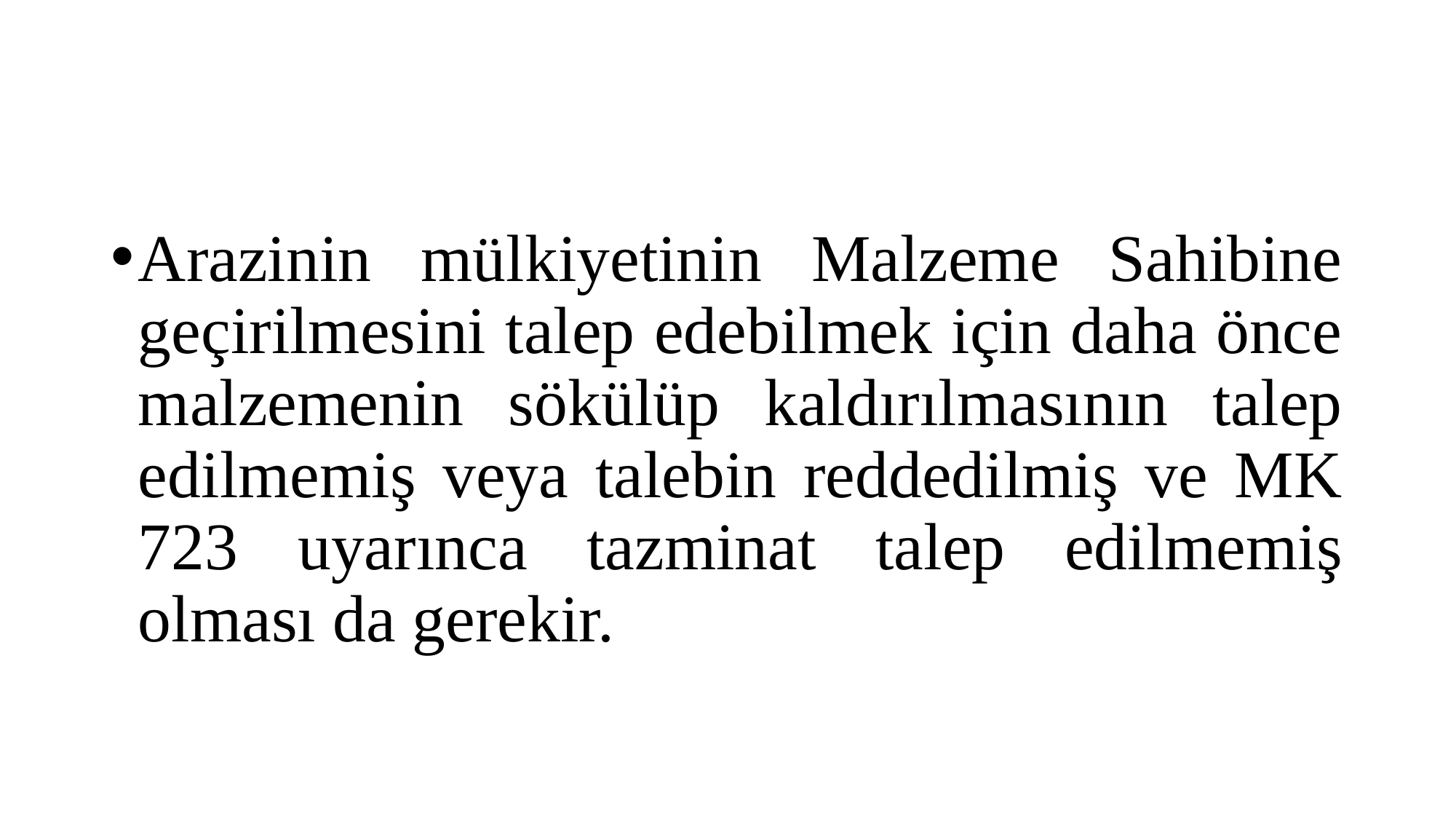

#
Arazinin mülkiyetinin Malzeme Sahibine geçirilmesini talep edebilmek için daha önce malzemenin sökülüp kaldırılmasının talep edilmemiş veya talebin reddedilmiş ve MK 723 uyarınca tazminat talep edilmemiş olması da gerekir.